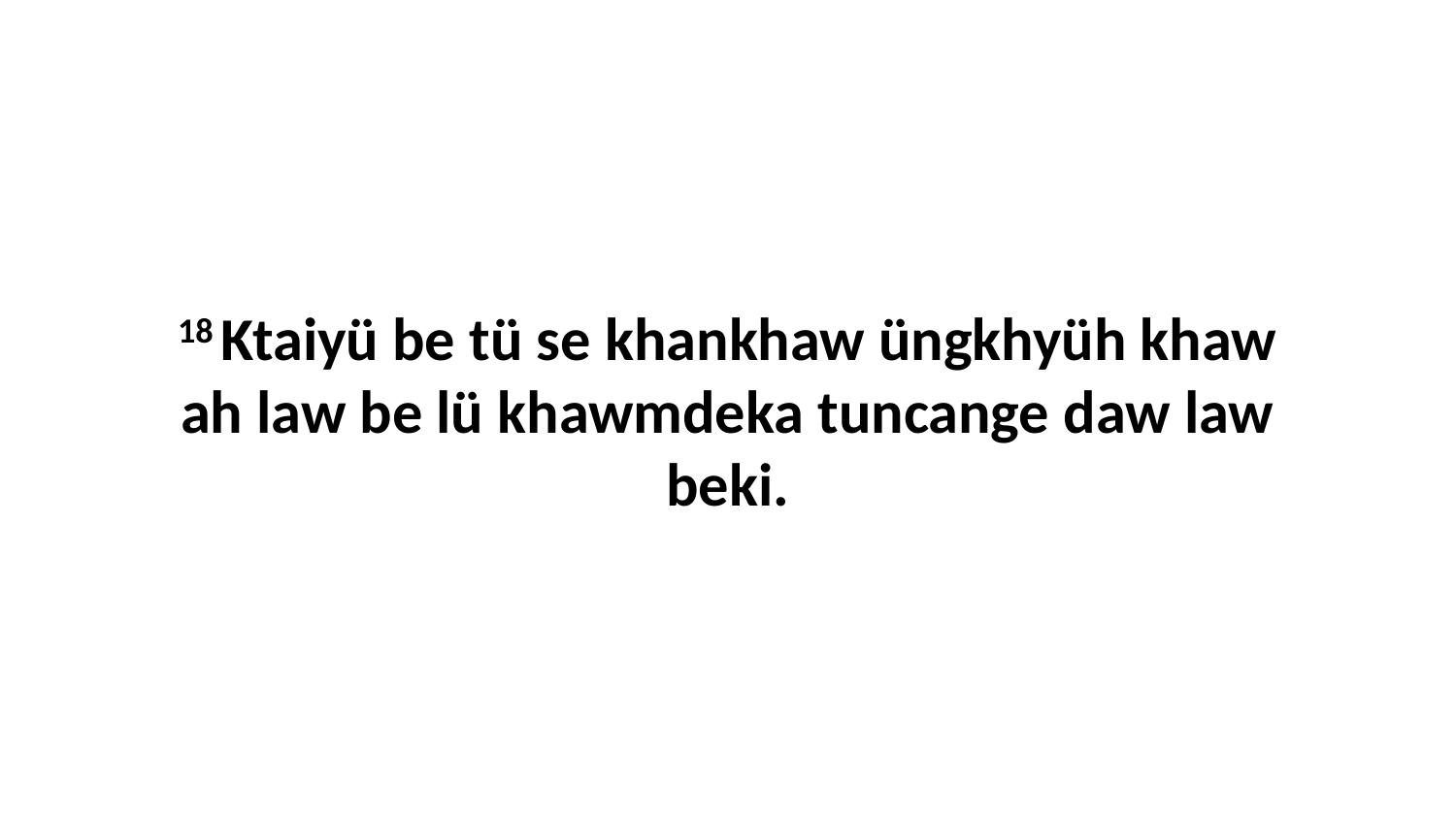

18 Ktaiyü be tü se khankhaw üngkhyüh khaw ah law be lü khawmdeka tuncange daw law beki.